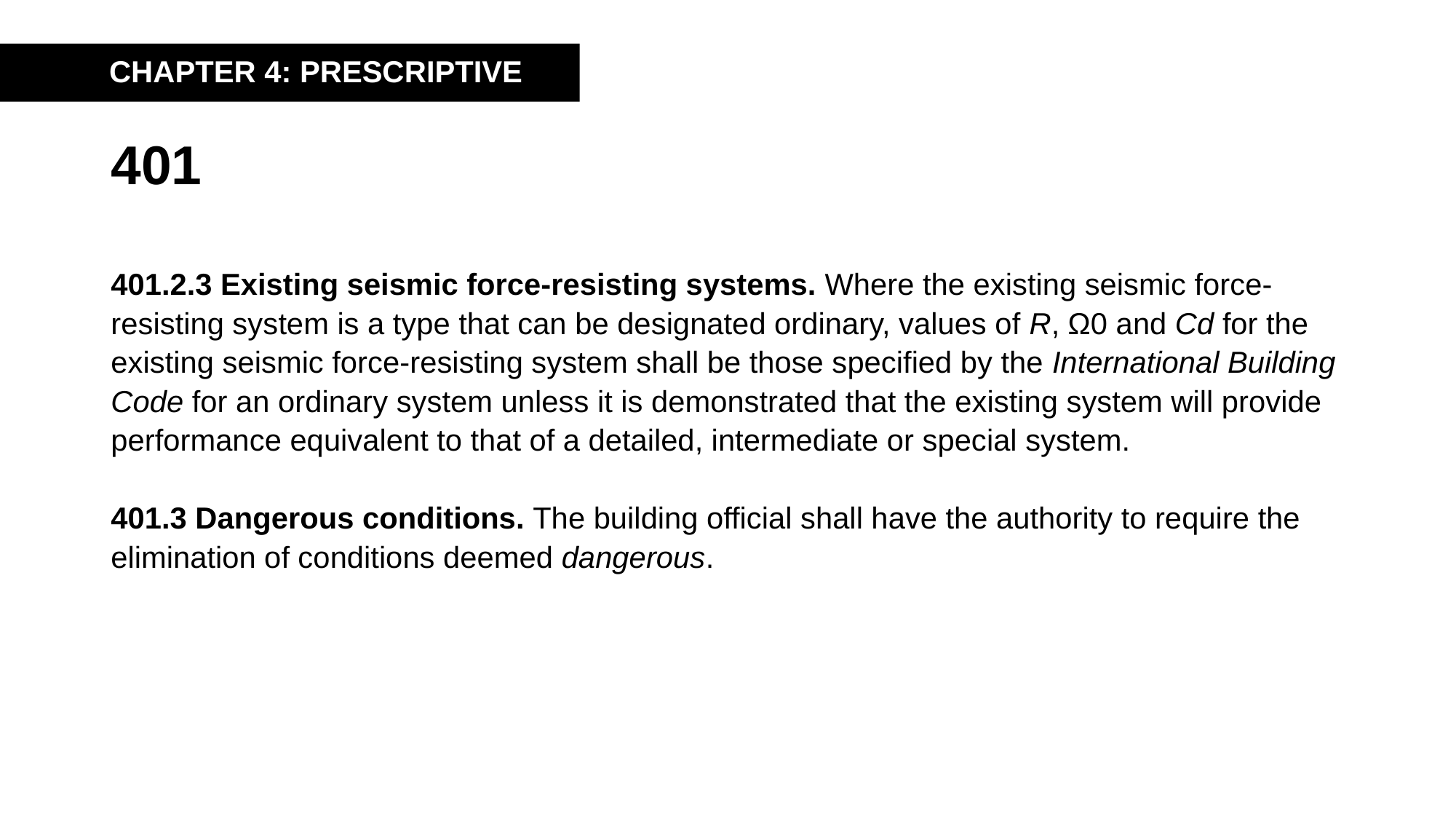

CHAPTER 4: PRESCRIPTIVE
# 401

401.2.3 Existing seismic force-resisting systems. Where the existing seismic force-resisting system is a type that can be designated ordinary, values of R, Ω0 and Cd for the existing seismic force-resisting system shall be those specified by the International Building Code for an ordinary system unless it is demonstrated that the existing system will provide performance equivalent to that of a detailed, intermediate or special system.

401.3 Dangerous conditions. The building official shall have the authority to require the elimination of conditions deemed dangerous.